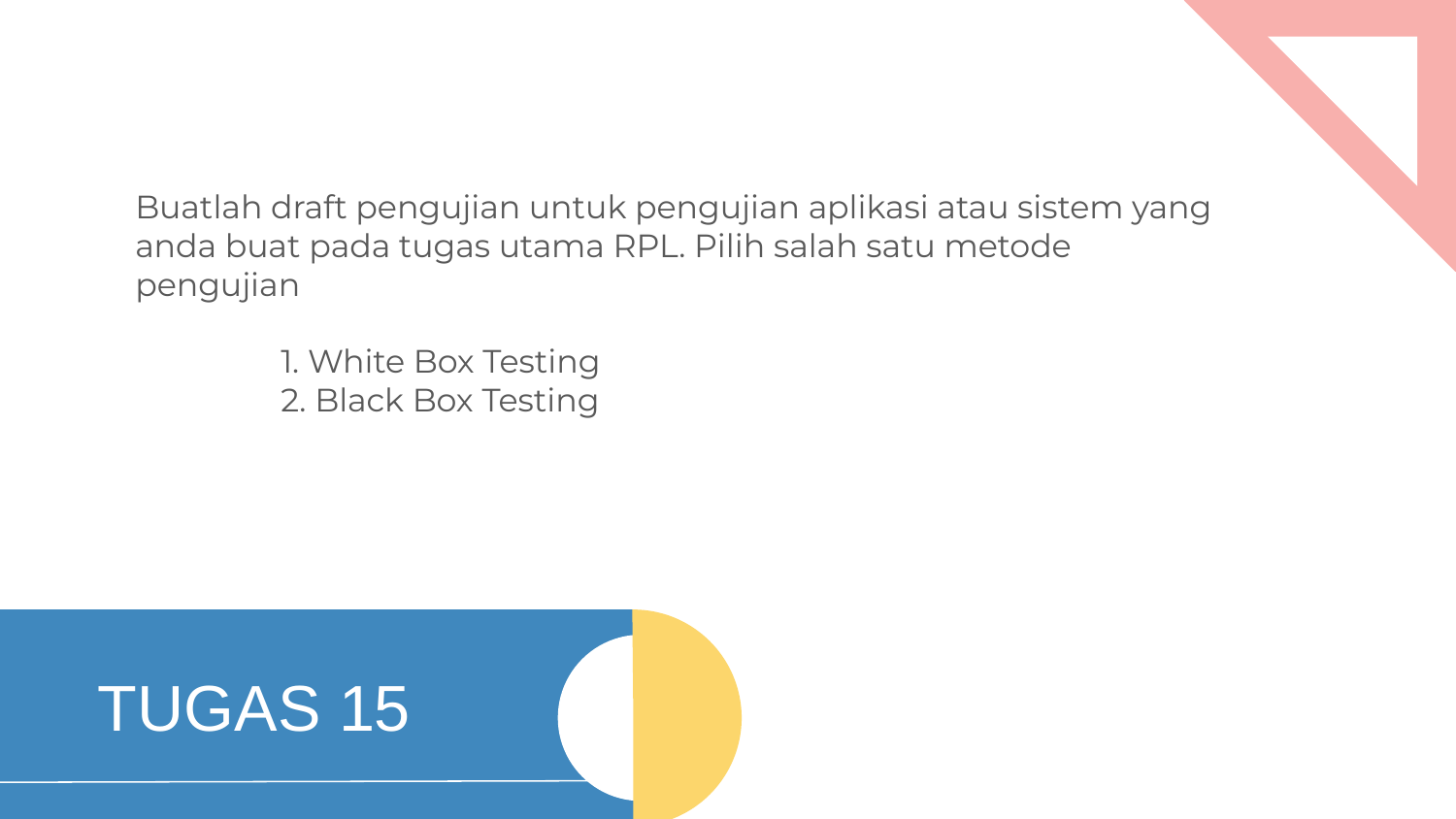

Buatlah draft pengujian untuk pengujian aplikasi atau sistem yang anda buat pada tugas utama RPL. Pilih salah satu metode pengujian

	1. White Box Testing
	2. Black Box Testing
# TUGAS 15